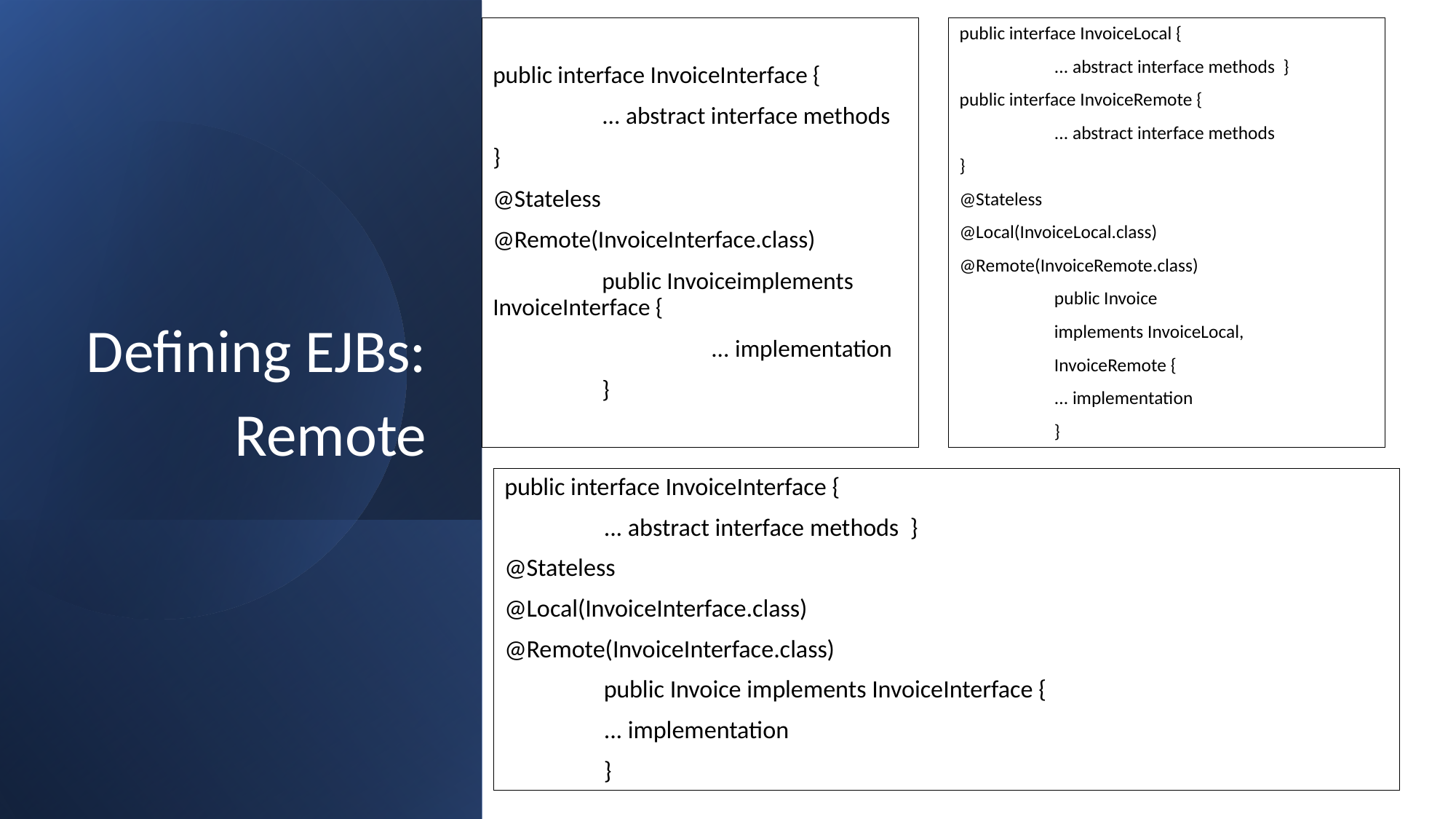

public interface InvoiceInterface {
	... abstract interface methods
}
@Stateless
@Remote(InvoiceInterface.class)
	public Invoiceimplements InvoiceInterface {
		... implementation
	}
public interface InvoiceLocal {
	... abstract interface methods  }
public interface InvoiceRemote {
	... abstract interface methods
}
@Stateless
@Local(InvoiceLocal.class)
@Remote(InvoiceRemote.class)
	public Invoice
		implements InvoiceLocal,
		InvoiceRemote {
	... implementation
	}
# Defining EJBs: Remote

public interface InvoiceInterface {
	... abstract interface methods  }
@Stateless
@Local(InvoiceInterface.class)
@Remote(InvoiceInterface.class)
	public Invoice implements InvoiceInterface {
	... implementation
	}